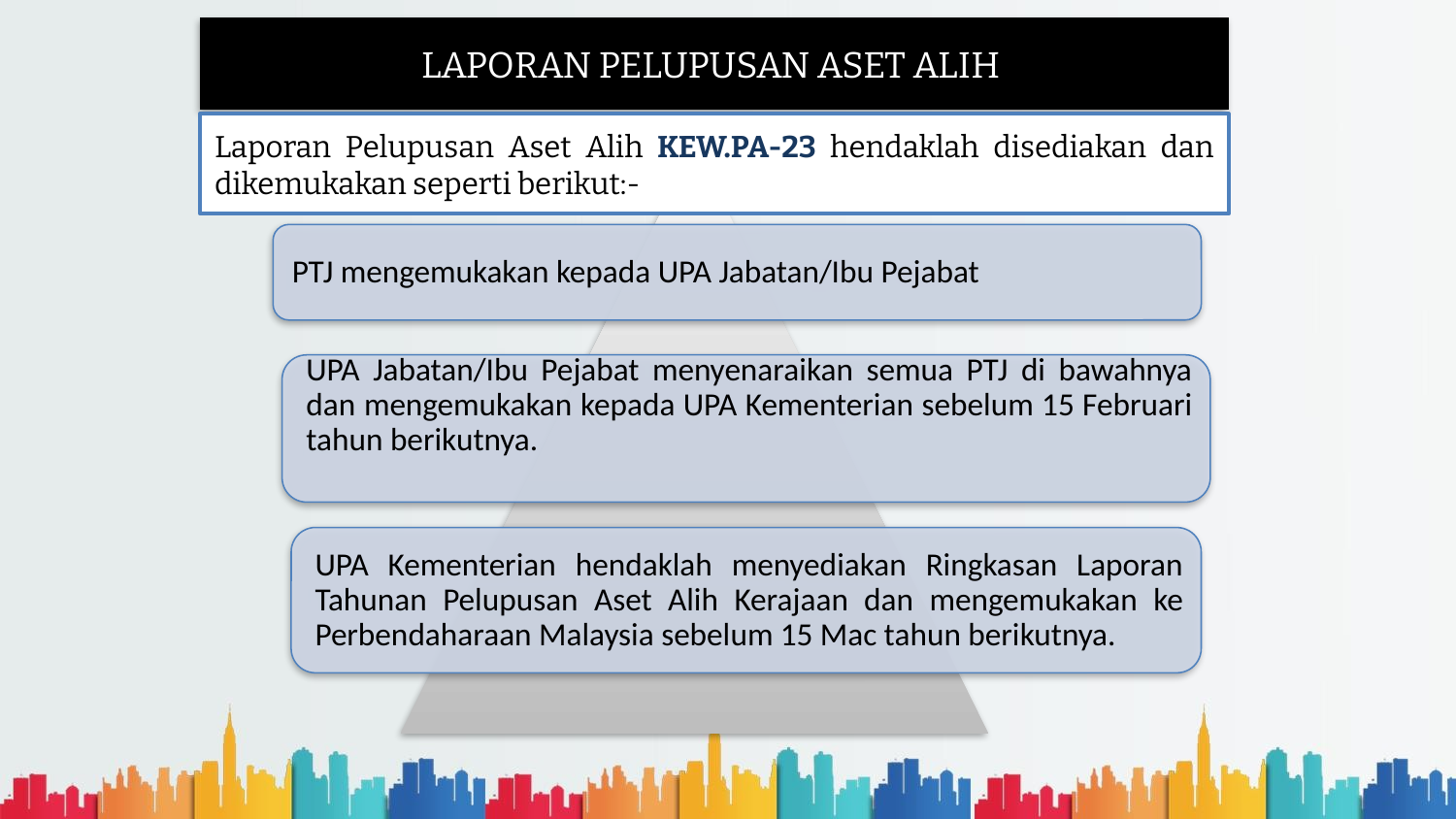

LAPORAN PELUPUSAN ASET ALIH

Laporan Pelupusan Aset Alih KEW.PA-23 hendaklah disediakan dan dikemukakan seperti berikut:-
PTJ mengemukakan kepada UPA Jabatan/Ibu Pejabat
UPA Jabatan/Ibu Pejabat menyenaraikan semua PTJ di bawahnya dan mengemukakan kepada UPA Kementerian sebelum 15 Februari tahun berikutnya.

UPA Kementerian hendaklah menyediakan Ringkasan Laporan Tahunan Pelupusan Aset Alih Kerajaan dan mengemukakan ke Perbendaharaan Malaysia sebelum 15 Mac tahun berikutnya.